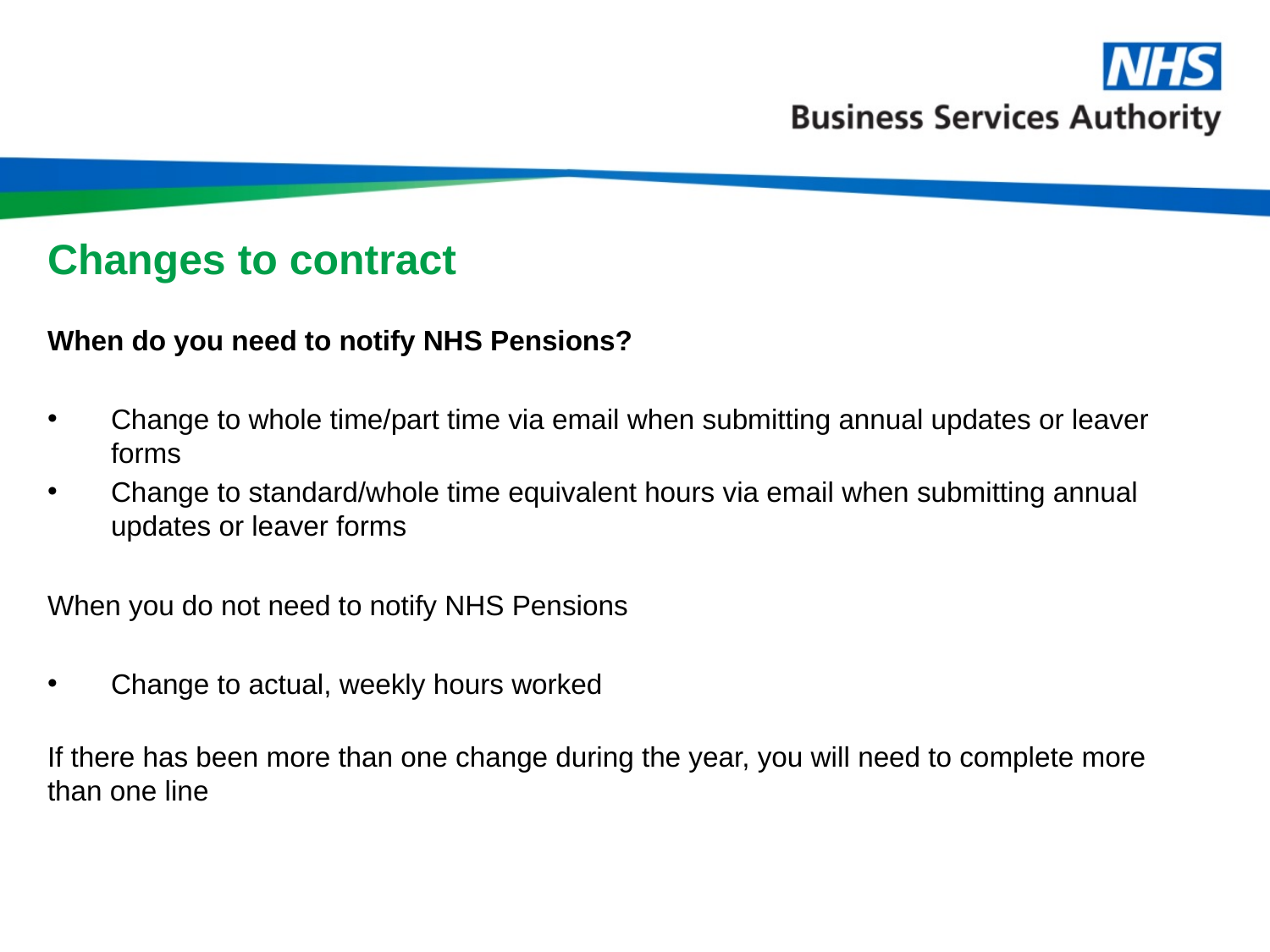

# Changes to contract
When do you need to notify NHS Pensions?

Change to whole time/part time via email when submitting annual updates or leaver forms
Change to standard/whole time equivalent hours via email when submitting annual updates or leaver forms

When you do not need to notify NHS Pensions

Change to actual, weekly hours worked
If there has been more than one change during the year, you will need to complete more than one line